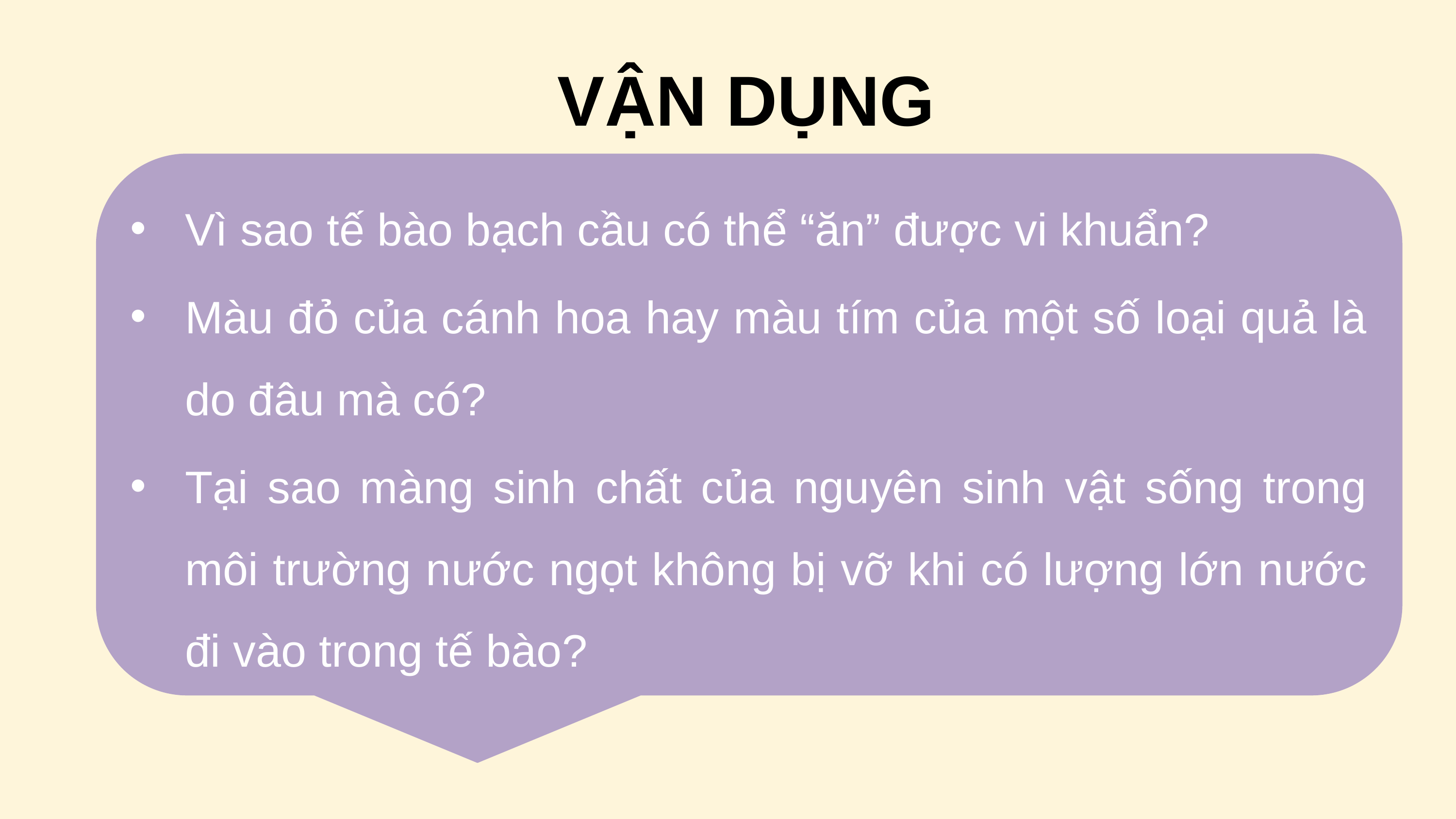

VẬN DỤNG
Vì sao tế bào bạch cầu có thể “ăn” được vi khuẩn?
Màu đỏ của cánh hoa hay màu tím của một số loại quả là do đâu mà có?
Tại sao màng sinh chất của nguyên sinh vật sống trong môi trường nước ngọt không bị vỡ khi có lượng lớn nước đi vào trong tế bào?